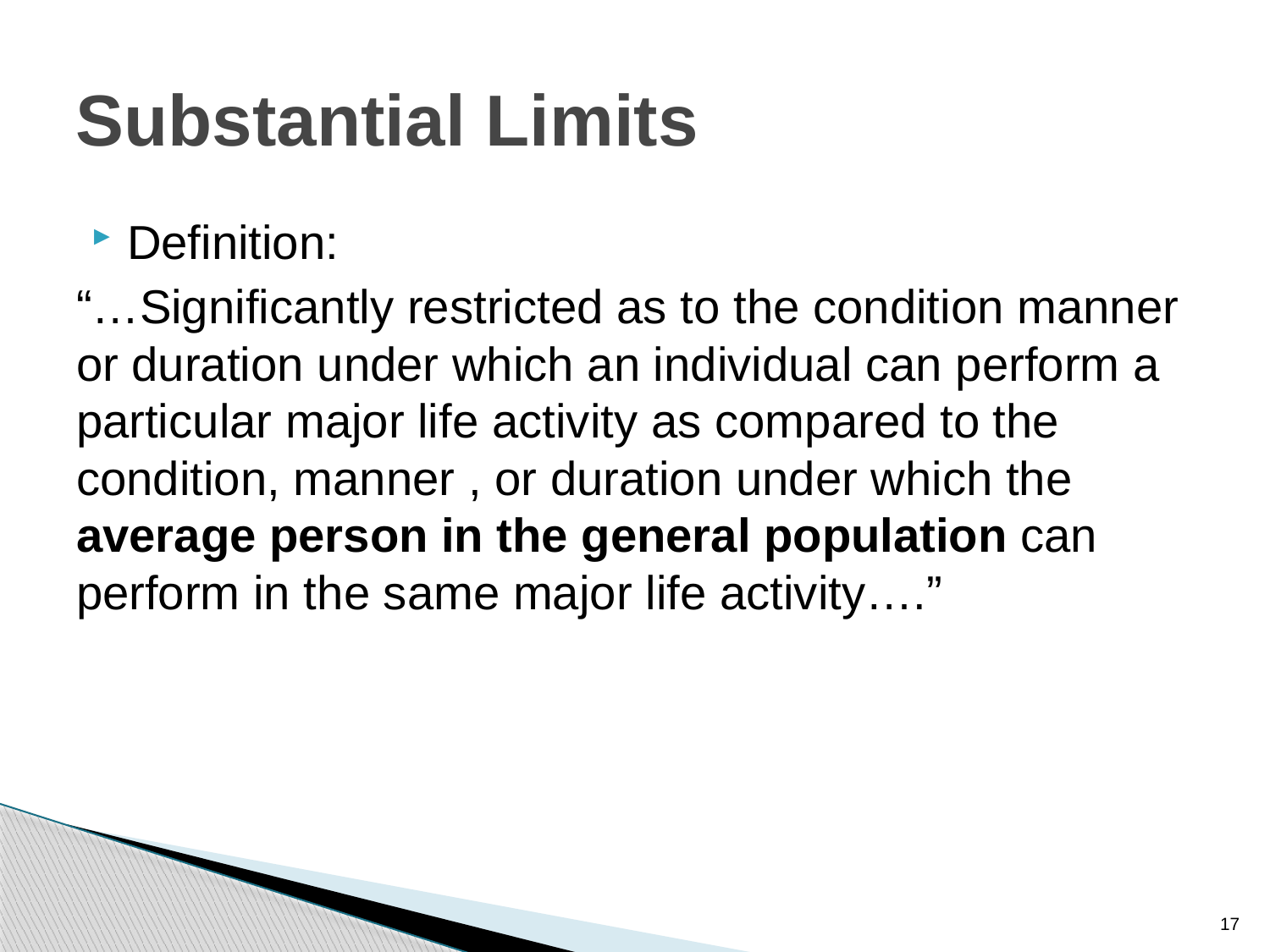

# Substantial Limits
Definition:
“…Significantly restricted as to the condition manner or duration under which an individual can perform a particular major life activity as compared to the condition, manner , or duration under which the average person in the general population can perform in the same major life activity….”

17